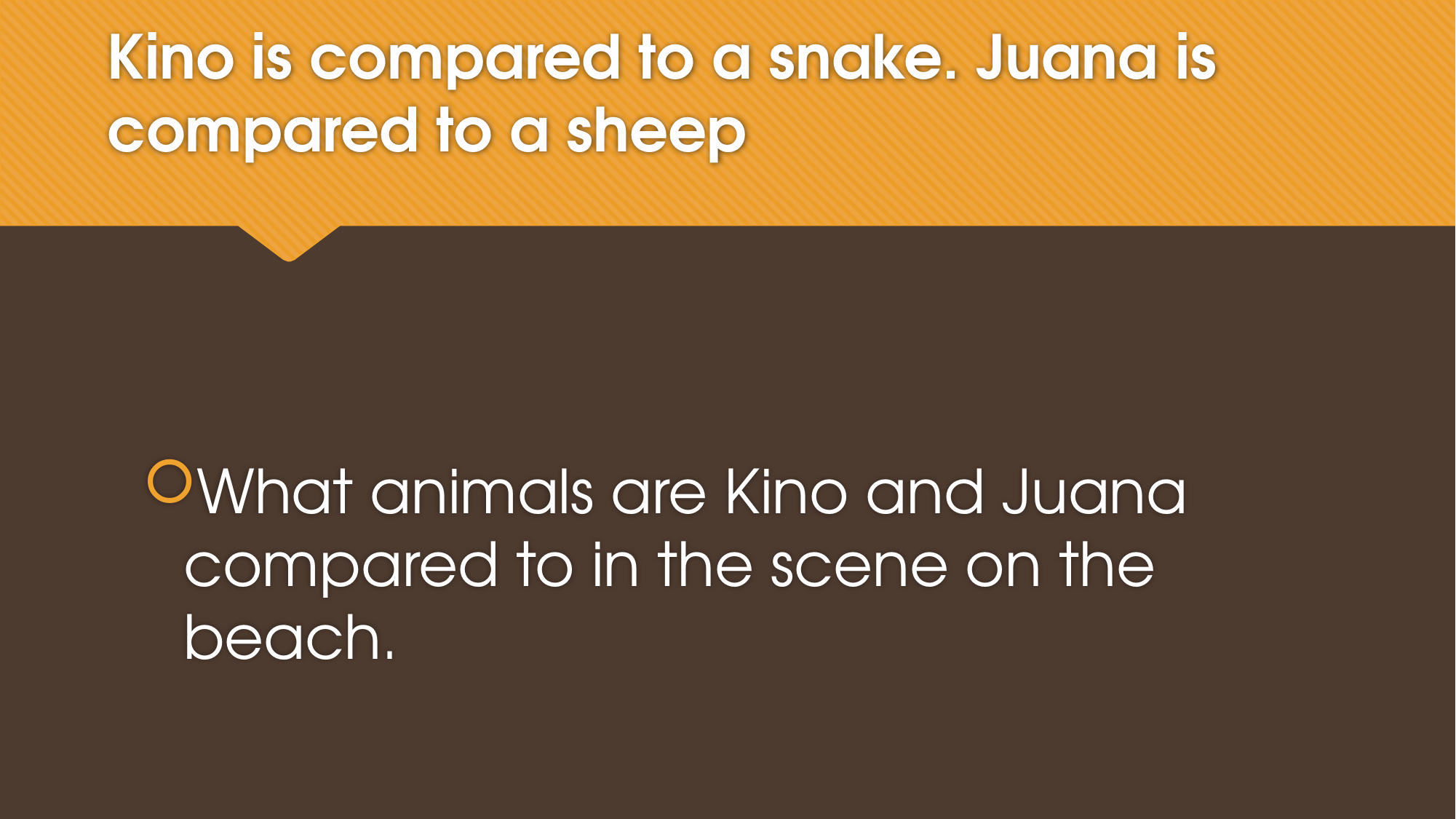

# Kino is compared to a snake. Juana is compared to a sheep
What animals are Kino and Juana compared to in the scene on the beach.